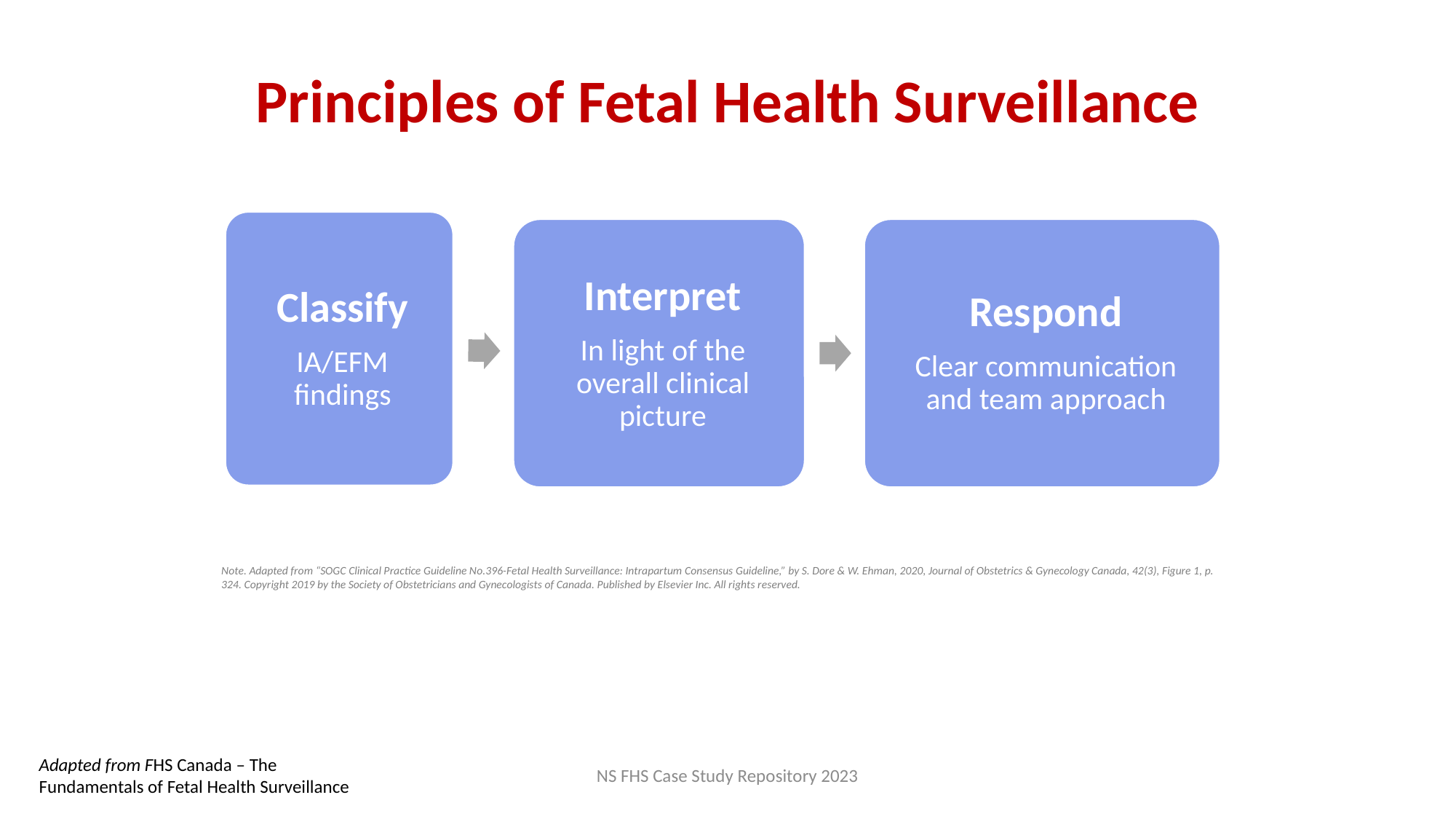

# Principles of Fetal Health Surveillance
Classify
IA/EFM findings

Interpret
In light of the overall clinical picture

Respond
Clear communication and team approach
Note. Adapted from “SOGC Clinical Practice Guideline No.396-Fetal Health Surveillance: Intrapartum Consensus Guideline,” by S. Dore & W. Ehman, 2020, Journal of Obstetrics & Gynecology Canada, 42(3), Figure 1, p. 324. Copyright 2019 by the Society of Obstetricians and Gynecologists of Canada. Published by Elsevier Inc. All rights reserved.
Adapted from FHS Canada – The Fundamentals of Fetal Health Surveillance
NS FHS Case Study Repository 2023